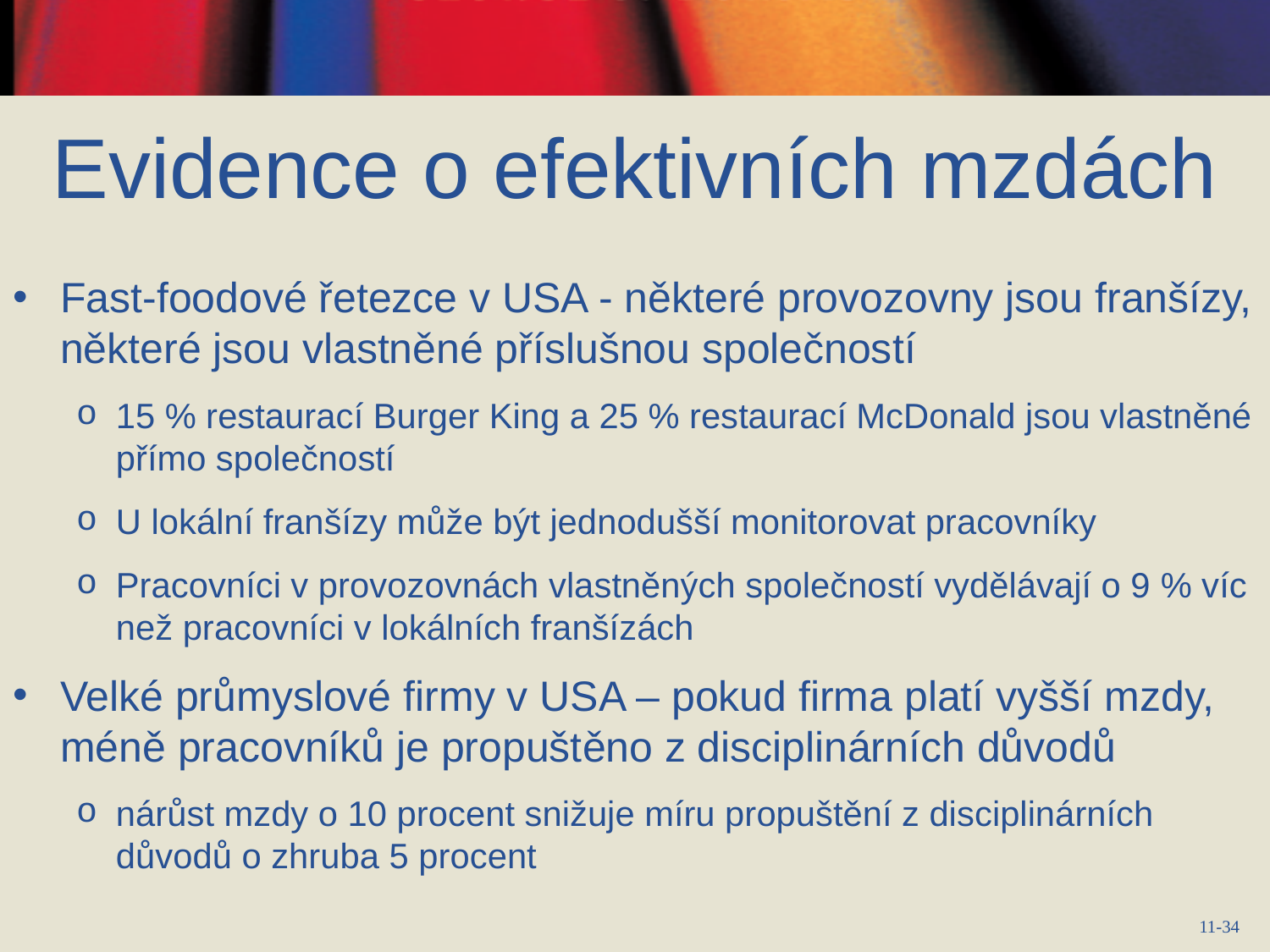

# Evidence o efektivních mzdách
Fast-foodové řetezce v USA - některé provozovny jsou franšízy, některé jsou vlastněné příslušnou společností
15 % restaurací Burger King a 25 % restaurací McDonald jsou vlastněné přímo společností
U lokální franšízy může být jednodušší monitorovat pracovníky
Pracovníci v provozovnách vlastněných společností vydělávají o 9 % víc než pracovníci v lokálních franšízách
Velké průmyslové firmy v USA – pokud firma platí vyšší mzdy, méně pracovníků je propuštěno z disciplinárních důvodů
nárůst mzdy o 10 procent snižuje míru propuštění z disciplinárních důvodů o zhruba 5 procent